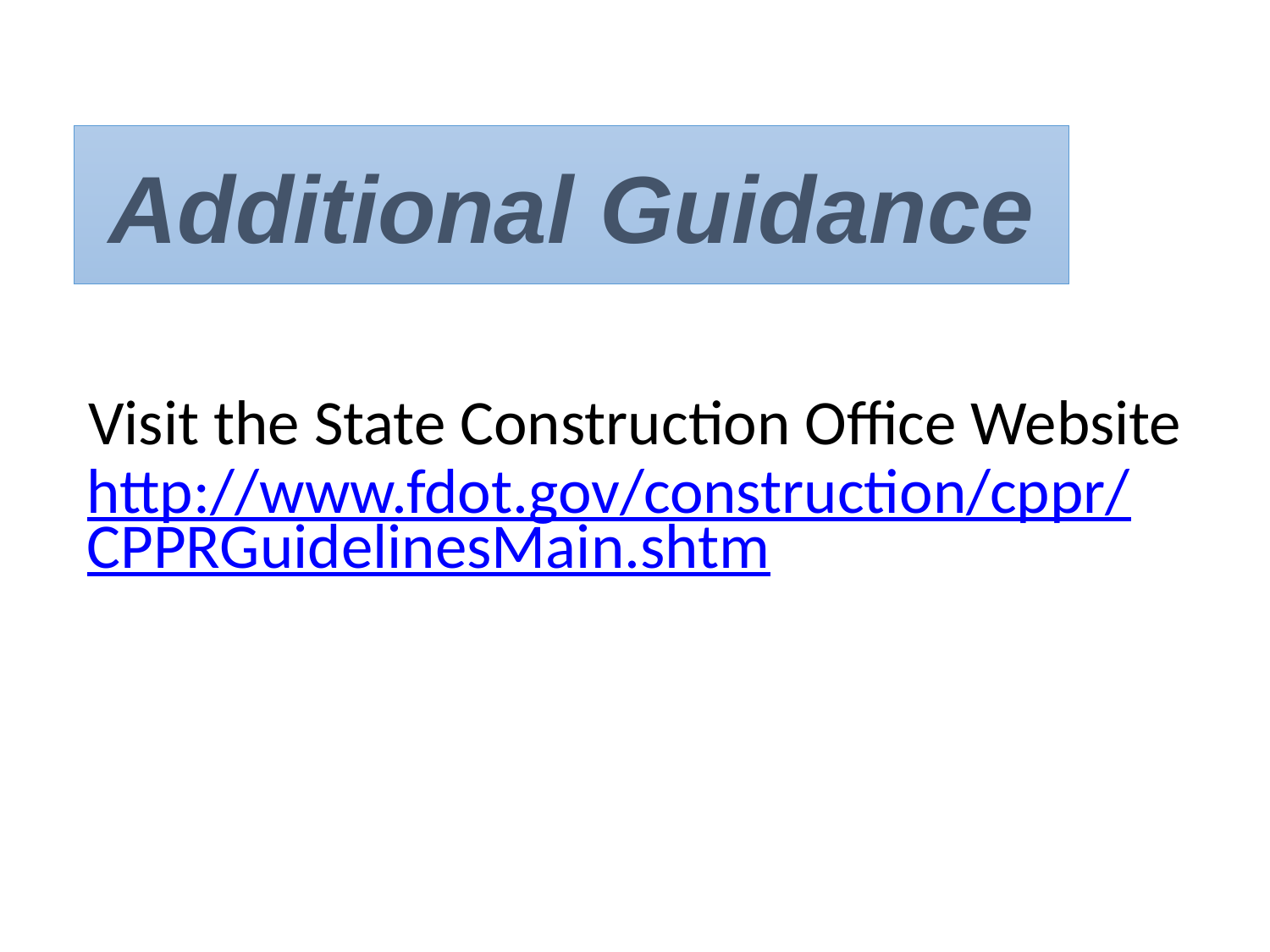

Additional Guidance
# Visit the State Construction Office Website http://www.fdot.gov/construction/cppr/CPPRGuidelinesMain.shtm